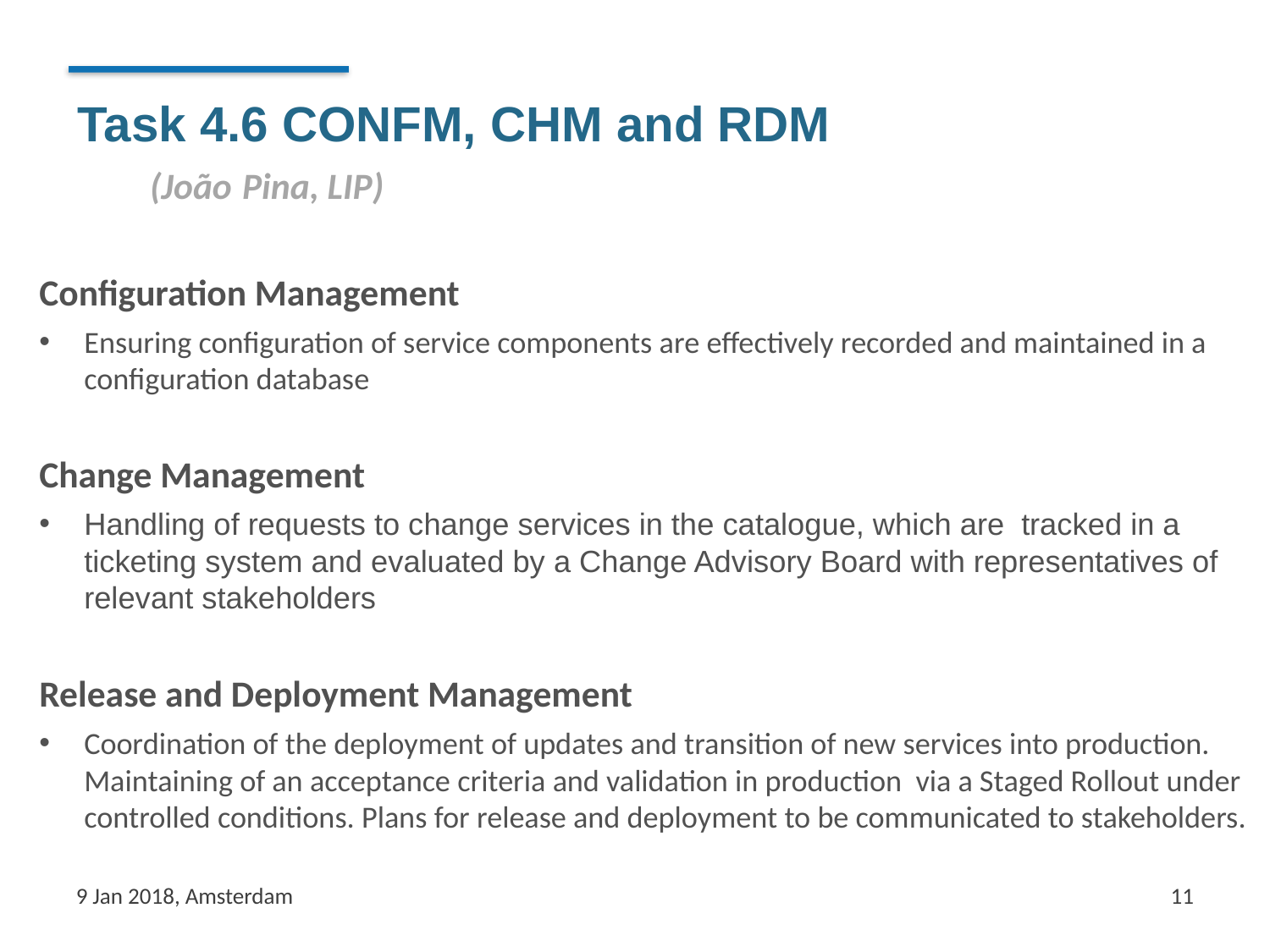

# Task 4.6 CONFM, CHM and RDM
	(João Pina, LIP)

Configuration Management
Ensuring configuration of service components are effectively recorded and maintained in a configuration database

Change Management
Handling of requests to change services in the catalogue, which are  tracked in a ticketing system and evaluated by a Change Advisory Board with representatives of relevant stakeholders

Release and Deployment Management
Coordination of the deployment of updates and transition of new services into production.  Maintaining of an acceptance criteria and validation in production  via a Staged Rollout under controlled conditions. Plans for release and deployment to be communicated to stakeholders.

9 Jan 2018, Amsterdam
11